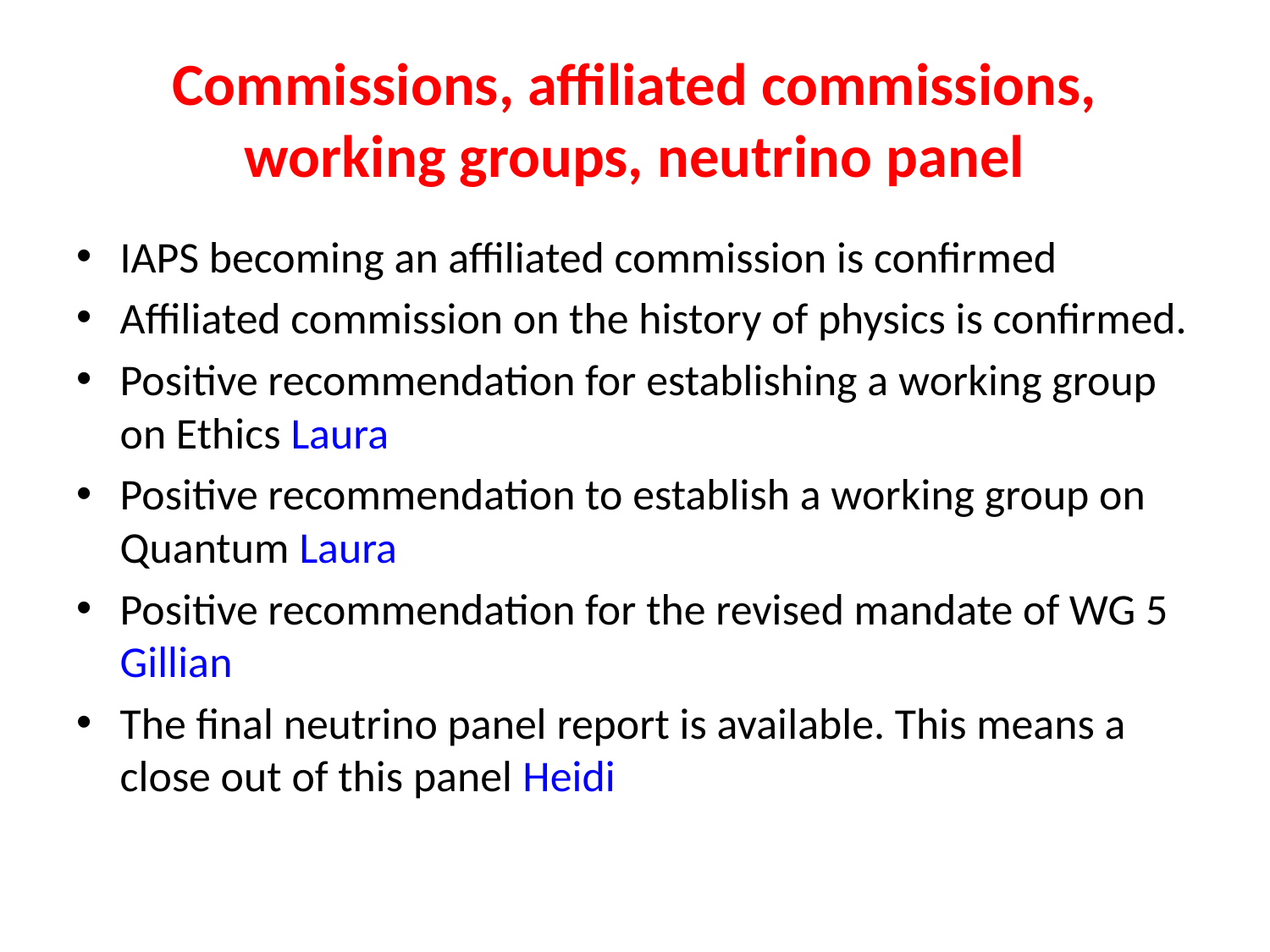

# Commissions, affiliated commissions, working groups, neutrino panel
IAPS becoming an affiliated commission is confirmed
Affiliated commission on the history of physics is confirmed.
Positive recommendation for establishing a working group on Ethics Laura
Positive recommendation to establish a working group on Quantum Laura
Positive recommendation for the revised mandate of WG 5 Gillian
The final neutrino panel report is available. This means a close out of this panel Heidi